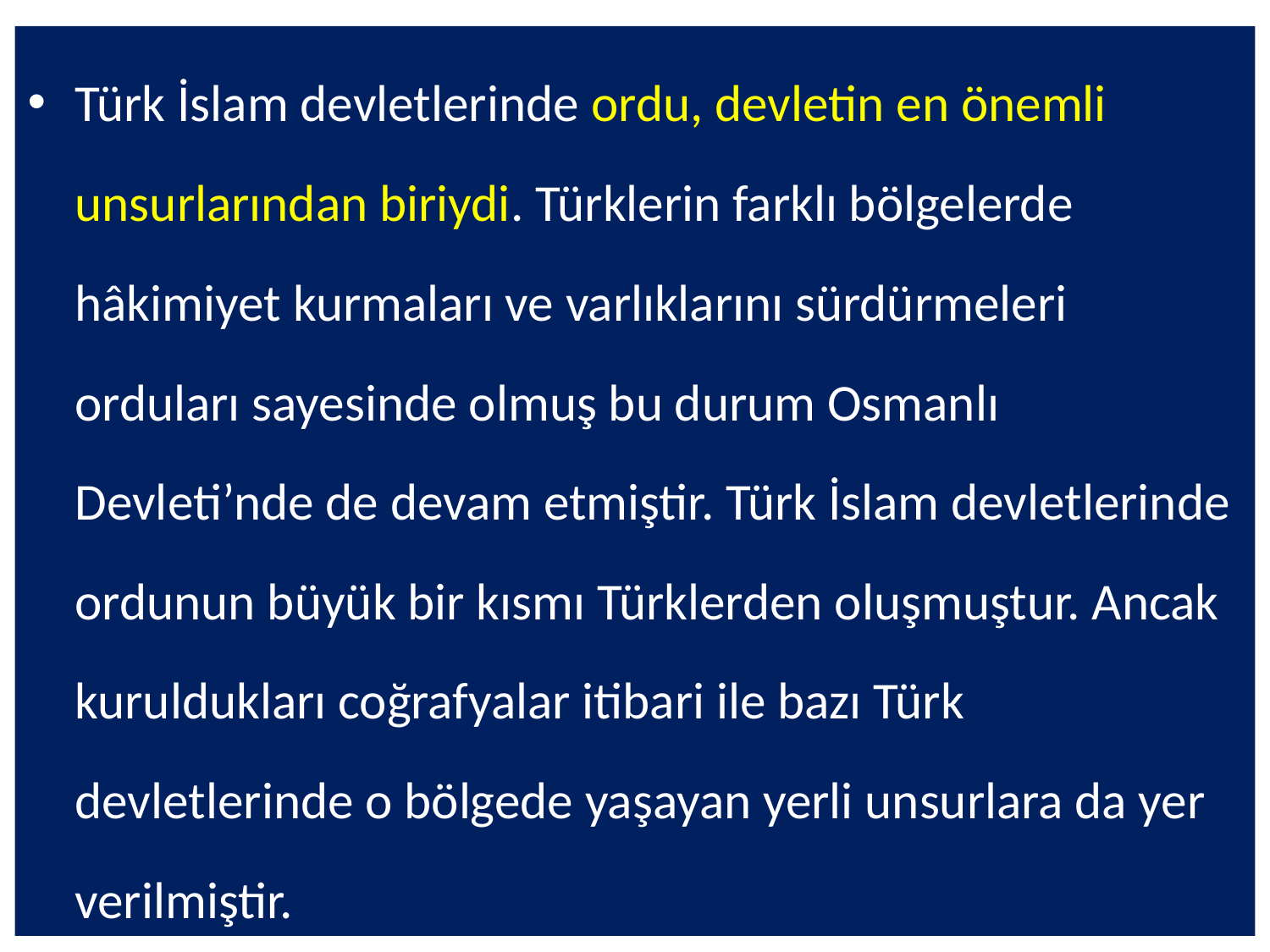

Türk İslam devletlerinde ordu, devletin en önemli unsurlarından biriydi. Türklerin farklı bölgelerde hâkimiyet kurmaları ve varlıklarını sürdürmeleri orduları sayesinde olmuş bu durum Osmanlı Devleti’nde de devam etmiştir. Türk İslam devletlerinde ordunun büyük bir kısmı Türklerden oluşmuştur. Ancak kuruldukları coğrafyalar itibari ile bazı Türk devletlerinde o bölgede yaşayan yerli unsurlara da yer verilmiştir.